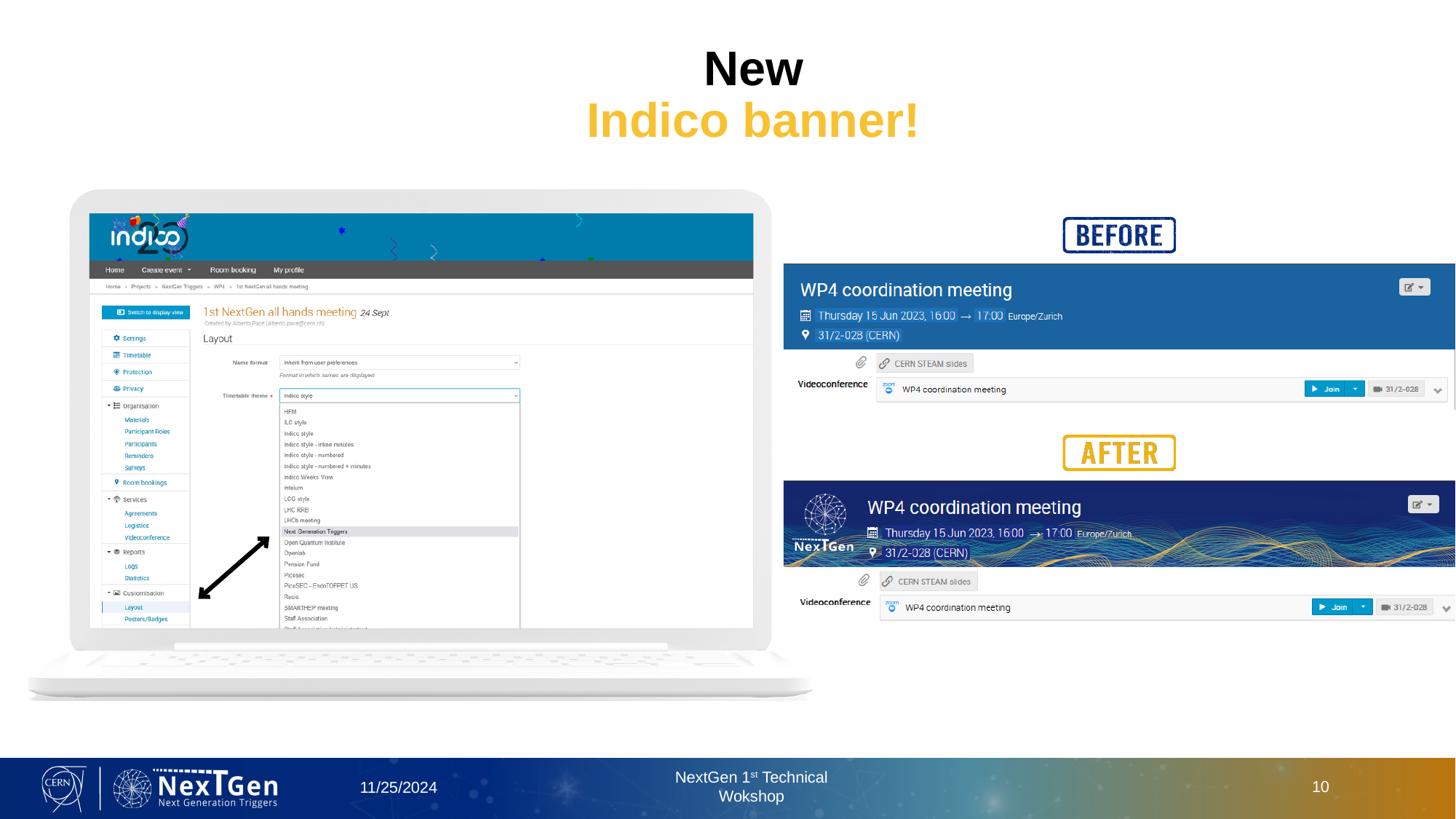

New
Indico banner!

10
NextGen 1st Technical Wokshop
11/25/2024